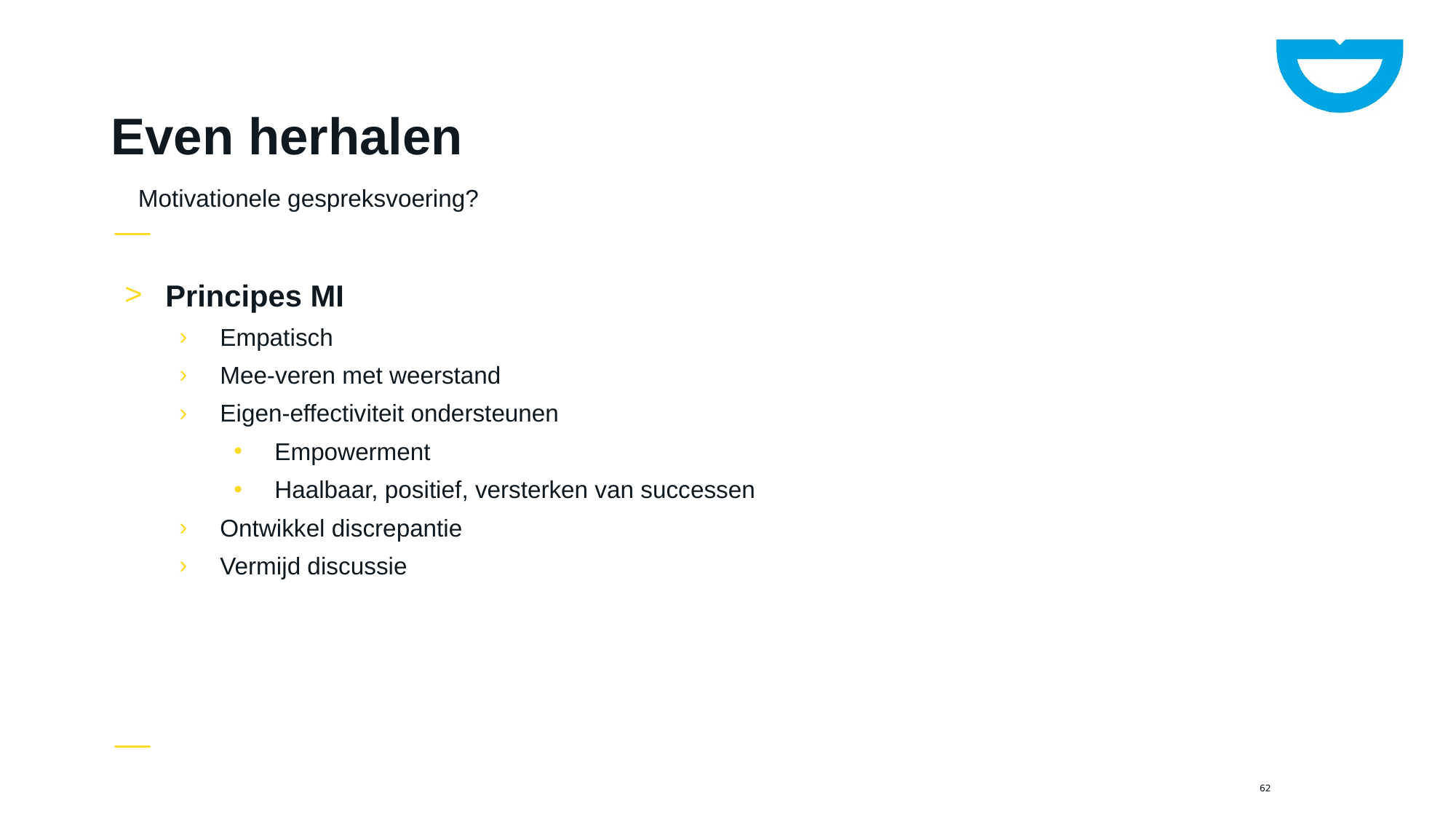

# Even herhalen
Motivationele gespreksvoering?
Principes MI
Empatisch
Mee-veren met weerstand
Eigen-effectiviteit ondersteunen
Empowerment
Haalbaar, positief, versterken van successen
Ontwikkel discrepantie
Vermijd discussie

62